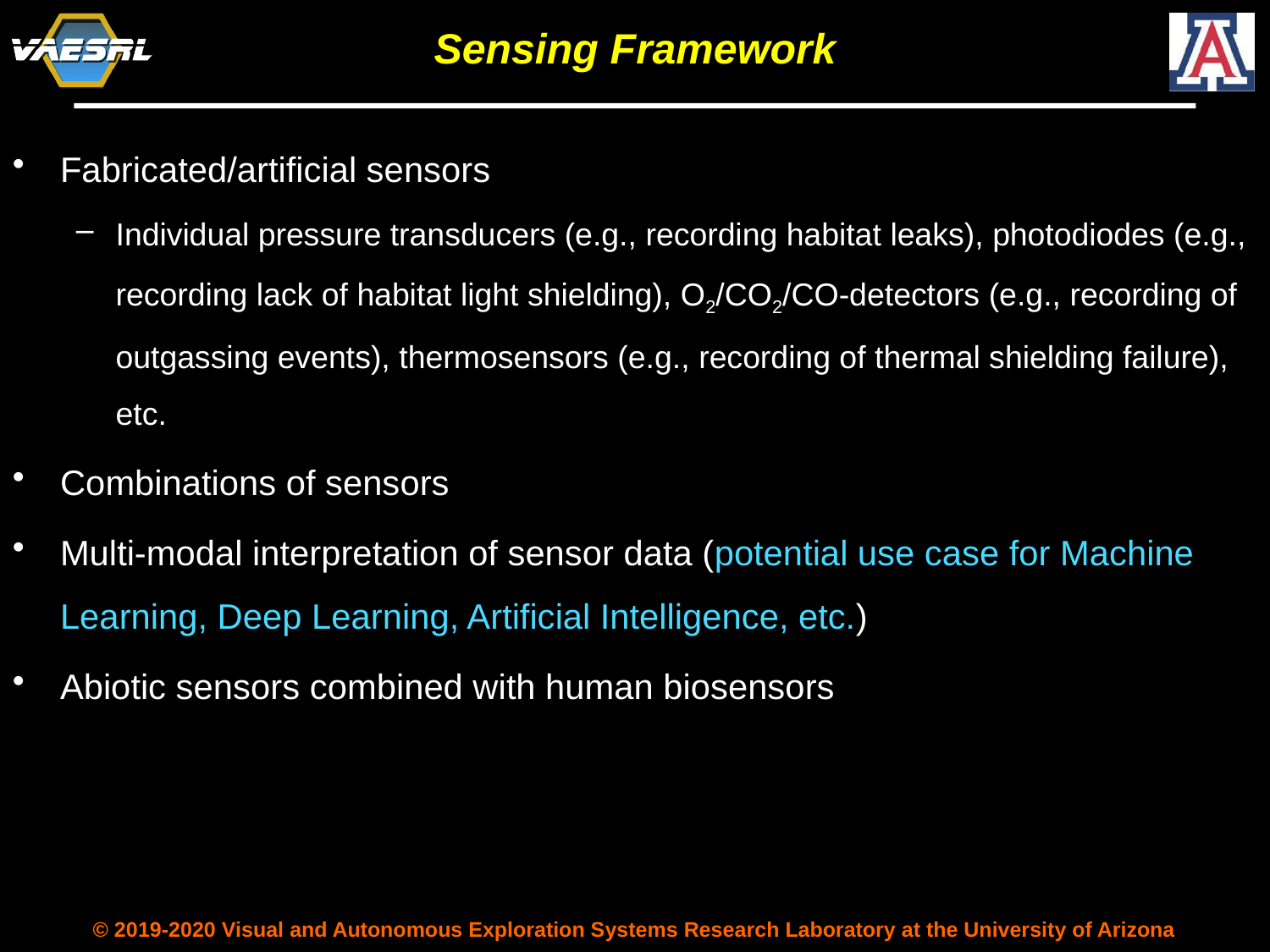

Sensing Framework
Fabricated/artificial sensors
Individual pressure transducers (e.g., recording habitat leaks), photodiodes (e.g., recording lack of habitat light shielding), O2/CO2/CO-detectors (e.g., recording of outgassing events), thermosensors (e.g., recording of thermal shielding failure), etc.
Combinations of sensors
Multi-modal interpretation of sensor data (potential use case for Machine Learning, Deep Learning, Artificial Intelligence, etc.)
Abiotic sensors combined with human biosensors